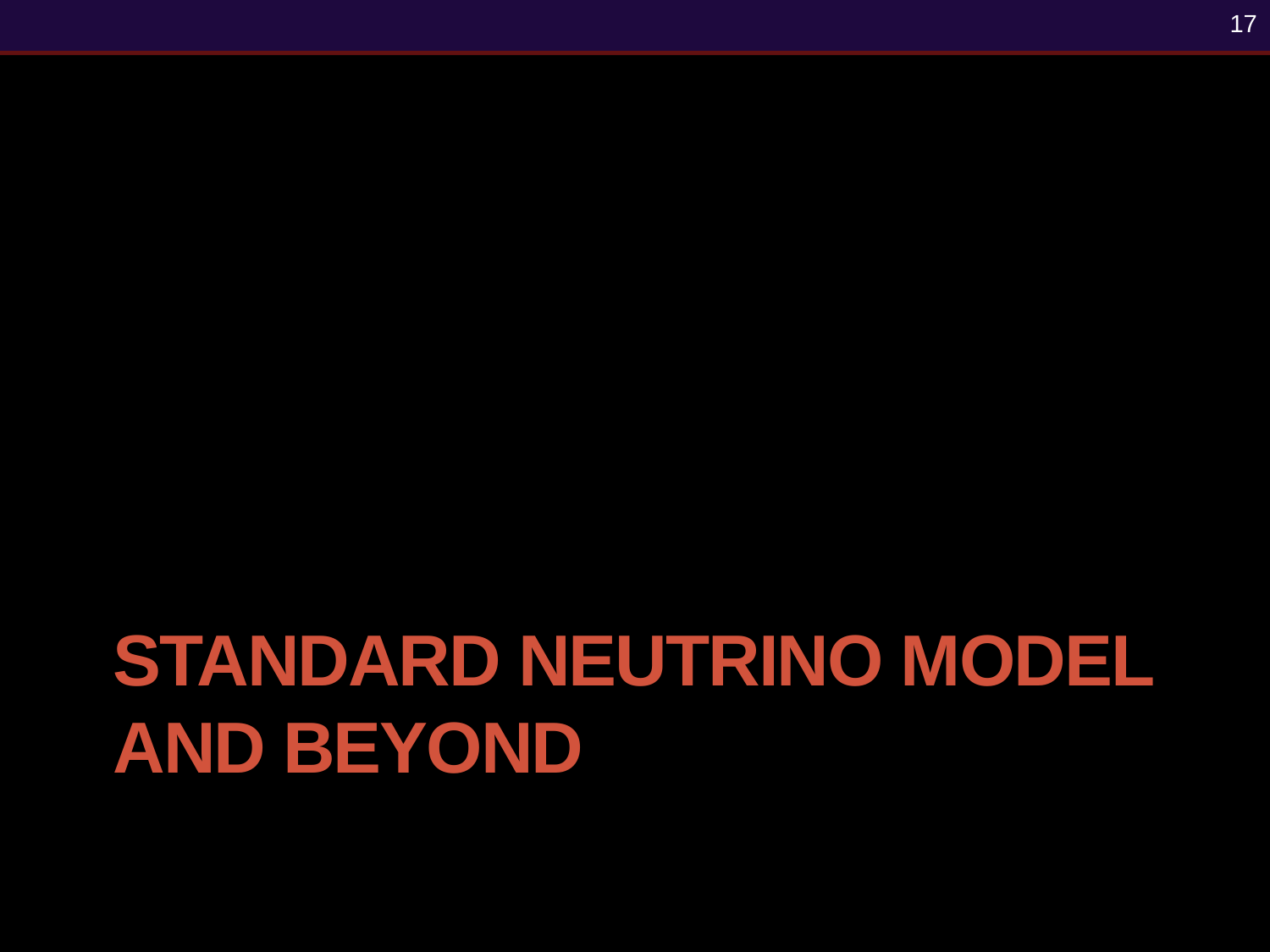

17

# Standard Neutrino Model and beyond